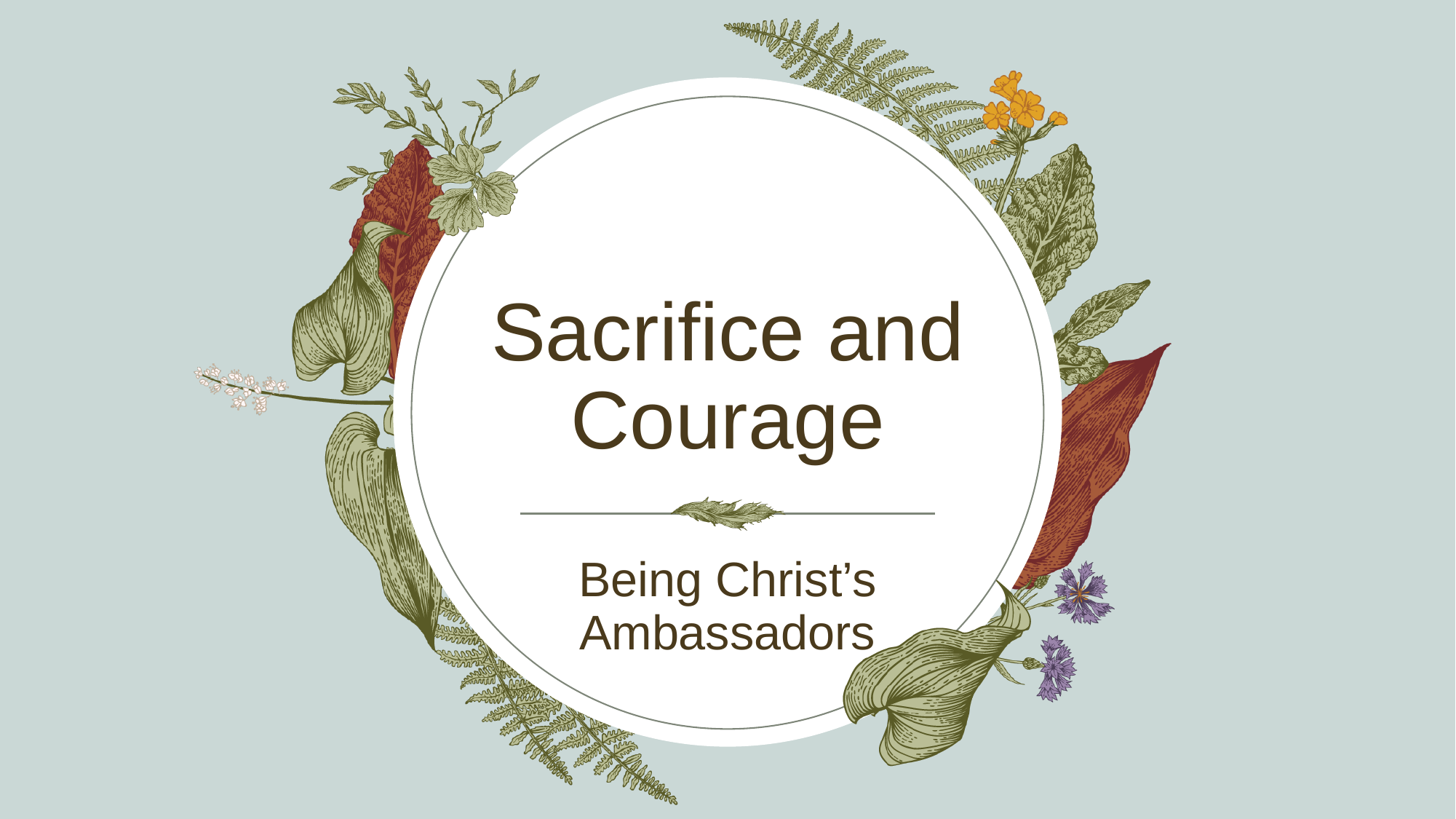

# Sacrifice and Courage
Being Christ’s Ambassadors